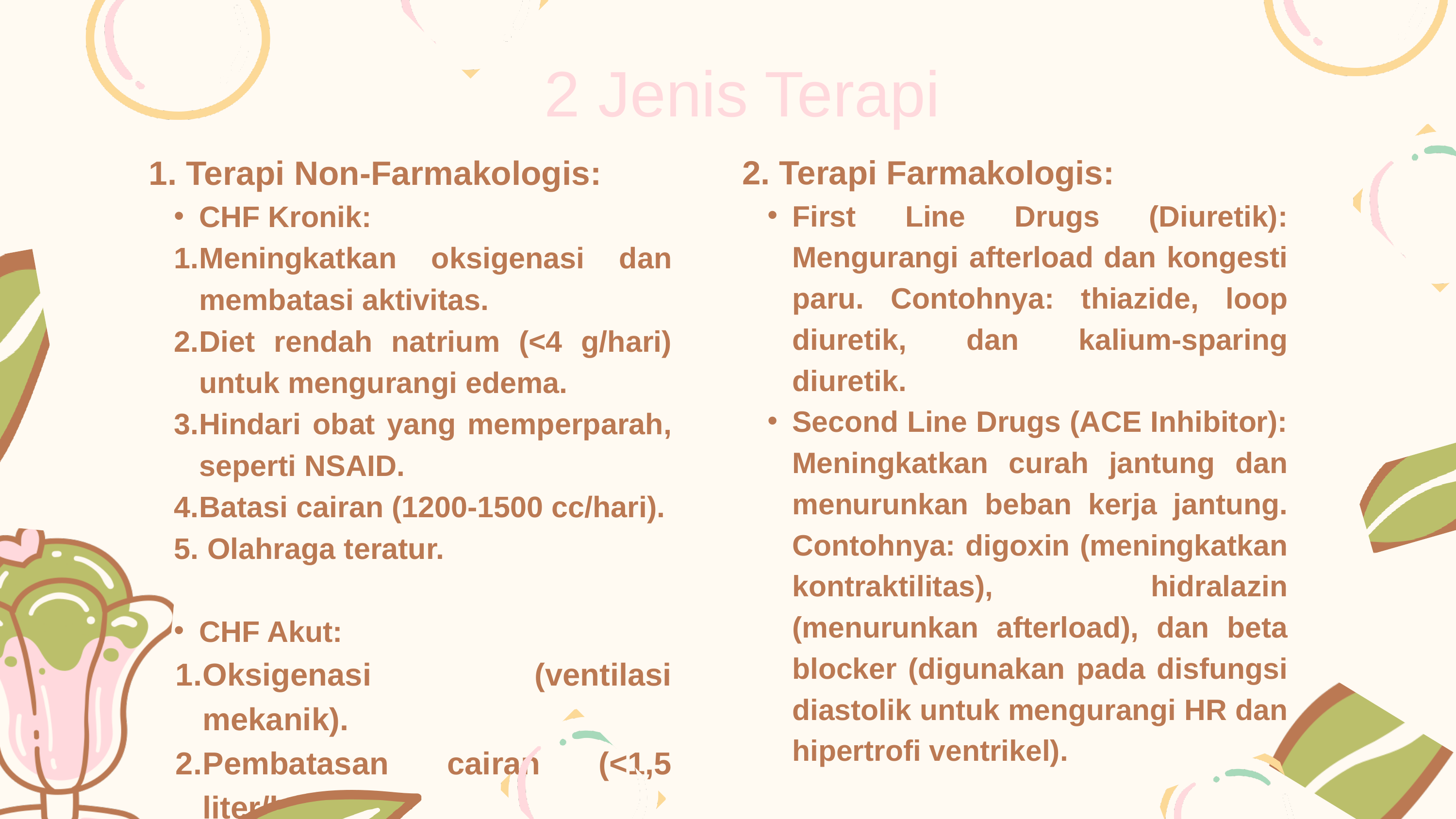

2 Jenis Terapi
1. Terapi Non-Farmakologis:
CHF Kronik:
Meningkatkan oksigenasi dan membatasi aktivitas.
Diet rendah natrium (<4 g/hari) untuk mengurangi edema.
Hindari obat yang memperparah, seperti NSAID.
Batasi cairan (1200-1500 cc/hari).
 Olahraga teratur.

CHF Akut:
Oksigenasi (ventilasi mekanik).
Pembatasan cairan (<1,5 liter/hari).

2. Terapi Farmakologis:
First Line Drugs (Diuretik): Mengurangi afterload dan kongesti paru. Contohnya: thiazide, loop diuretik, dan kalium-sparing diuretik.
Second Line Drugs (ACE Inhibitor): Meningkatkan curah jantung dan menurunkan beban kerja jantung. Contohnya: digoxin (meningkatkan kontraktilitas), hidralazin (menurunkan afterload), dan beta blocker (digunakan pada disfungsi diastolik untuk mengurangi HR dan hipertrofi ventrikel).